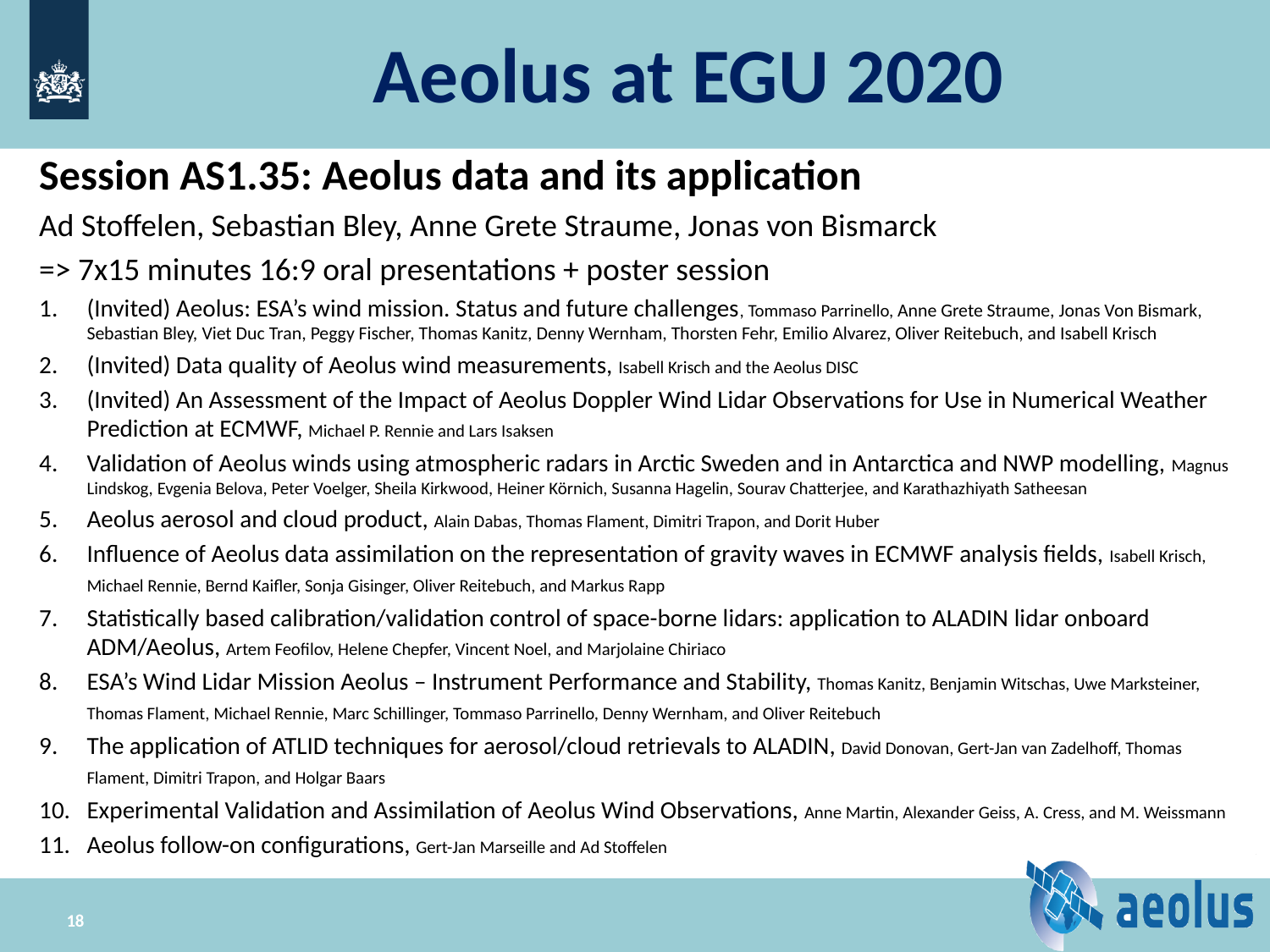

# Aeolus at EGU 2020
Session AS1.35: Aeolus data and its application
Ad Stoffelen, Sebastian Bley, Anne Grete Straume, Jonas von Bismarck
=> 7x15 minutes 16:9 oral presentations + poster session
(Invited) Aeolus: ESA’s wind mission. Status and future challenges, Tommaso Parrinello, Anne Grete Straume, Jonas Von Bismark, Sebastian Bley, Viet Duc Tran, Peggy Fischer, Thomas Kanitz, Denny Wernham, Thorsten Fehr, Emilio Alvarez, Oliver Reitebuch, and Isabell Krisch
(Invited) Data quality of Aeolus wind measurements, Isabell Krisch and the Aeolus DISC
(Invited) An Assessment of the Impact of Aeolus Doppler Wind Lidar Observations for Use in Numerical Weather Prediction at ECMWF, Michael P. Rennie and Lars Isaksen
Validation of Aeolus winds using atmospheric radars in Arctic Sweden and in Antarctica and NWP modelling, Magnus Lindskog, Evgenia Belova, Peter Voelger, Sheila Kirkwood, Heiner Körnich, Susanna Hagelin, Sourav Chatterjee, and Karathazhiyath Satheesan
Aeolus aerosol and cloud product, Alain Dabas, Thomas Flament, Dimitri Trapon, and Dorit Huber
Influence of Aeolus data assimilation on the representation of gravity waves in ECMWF analysis fields, Isabell Krisch, Michael Rennie, Bernd Kaifler, Sonja Gisinger, Oliver Reitebuch, and Markus Rapp
Statistically based calibration/validation control of space-borne lidars: application to ALADIN lidar onboard ADM/Aeolus, Artem Feofilov, Helene Chepfer, Vincent Noel, and Marjolaine Chiriaco
ESA’s Wind Lidar Mission Aeolus – Instrument Performance and Stability, Thomas Kanitz, Benjamin Witschas, Uwe Marksteiner, Thomas Flament, Michael Rennie, Marc Schillinger, Tommaso Parrinello, Denny Wernham, and Oliver Reitebuch
The application of ATLID techniques for aerosol/cloud retrievals to ALADIN, David Donovan, Gert-Jan van Zadelhoff, Thomas Flament, Dimitri Trapon, and Holgar Baars
Experimental Validation and Assimilation of Aeolus Wind Observations, Anne Martin, Alexander Geiss, A. Cress, and M. Weissmann
Aeolus follow-on configurations, Gert-Jan Marseille and Ad Stoffelen

18